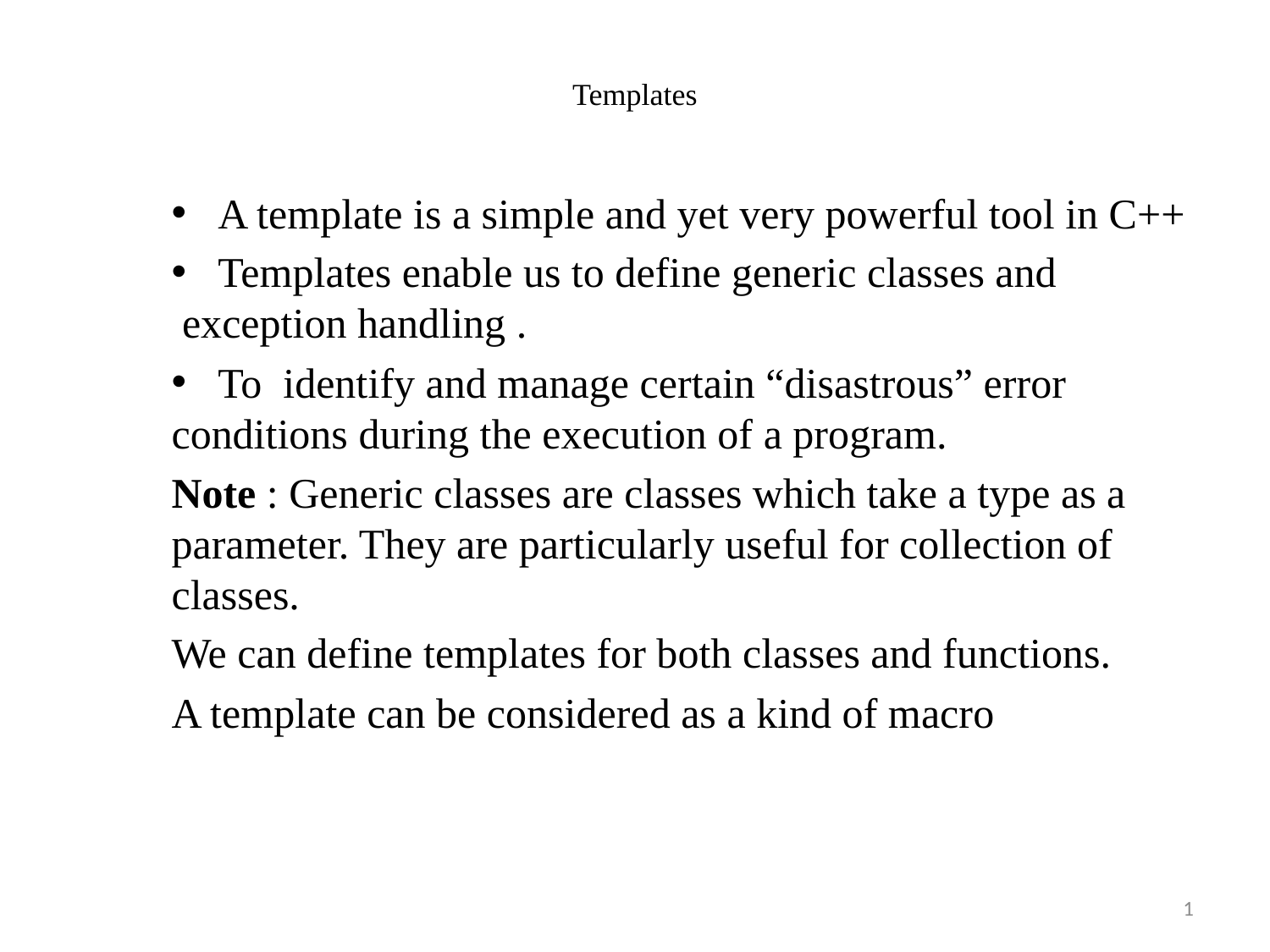

# Templates
   A template is a simple and yet very powerful tool in C++
   Templates enable us to define generic classes and               exception handling .
   To  identify and manage certain “disastrous” error conditions during the execution of a program.
Note : Generic classes are classes which take a type as a parameter. They are particularly useful for collection of classes.
We can define templates for both classes and functions.
A template can be considered as a kind of macro

1